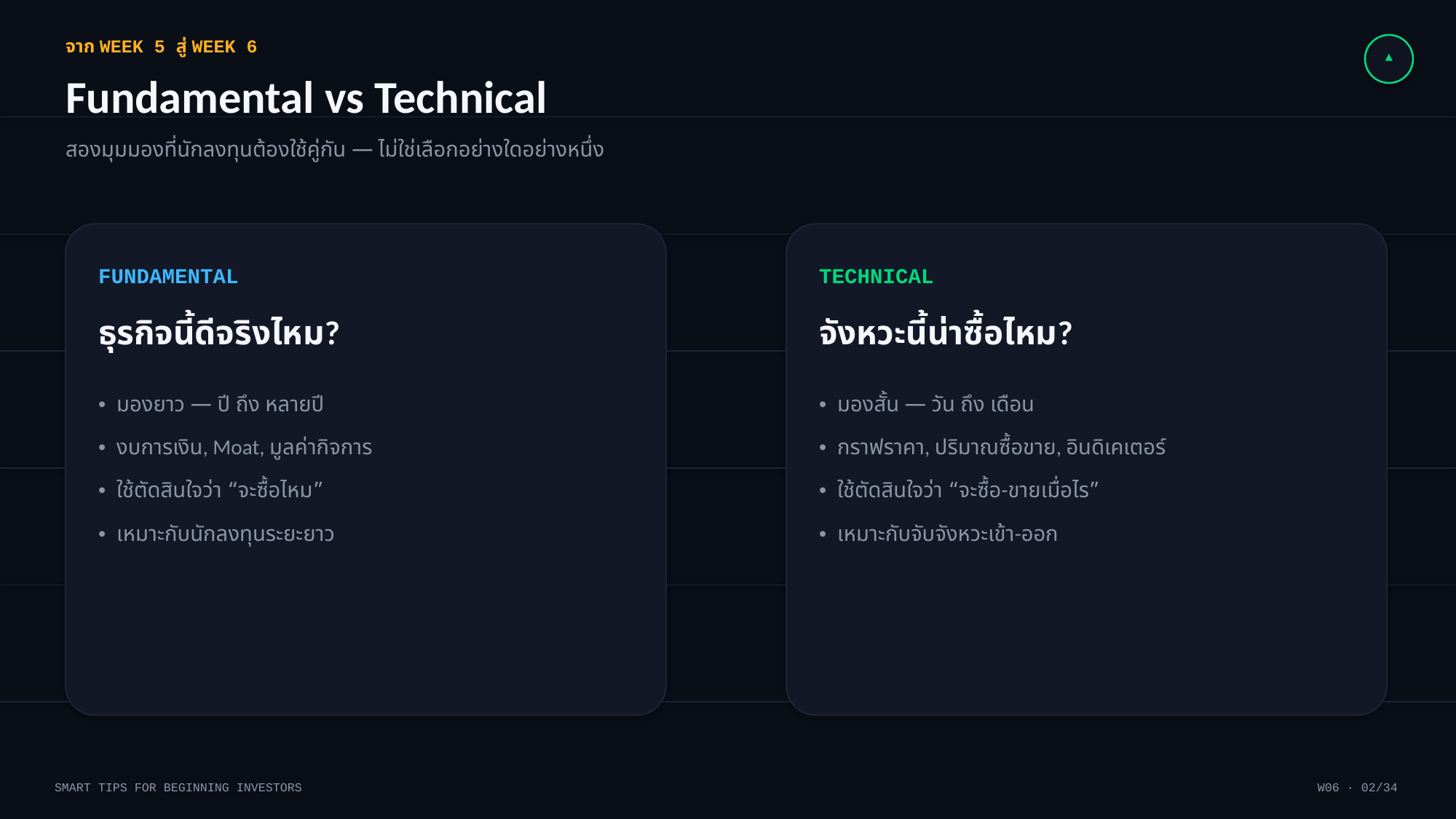

▲
จาก WEEK 5 สู่ WEEK 6

Fundamental vs Technical
สองมุมมองที่นักลงทุนต้องใช้คู่กัน — ไม่ใช่เลือกอย่างใดอย่างหนึ่ง

FUNDAMENTAL
TECHNICAL
ธุรกิจนี้ดีจริงไหม?
จังหวะนี้น่าซื้อไหม?
•  มองยาว — ปี ถึง หลายปี
•  งบการเงิน, Moat, มูลค่ากิจการ
•  ใช้ตัดสินใจว่า “จะซื้อไหม”
•  เหมาะกับนักลงทุนระยะยาว
•  มองสั้น — วัน ถึง เดือน
•  กราฟราคา, ปริมาณซื้อขาย, อินดิเคเตอร์
•  ใช้ตัดสินใจว่า “จะซื้อ-ขายเมื่อไร”
•  เหมาะกับจับจังหวะเข้า-ออก
SMART TIPS FOR BEGINNING INVESTORS
W06 · 02/34